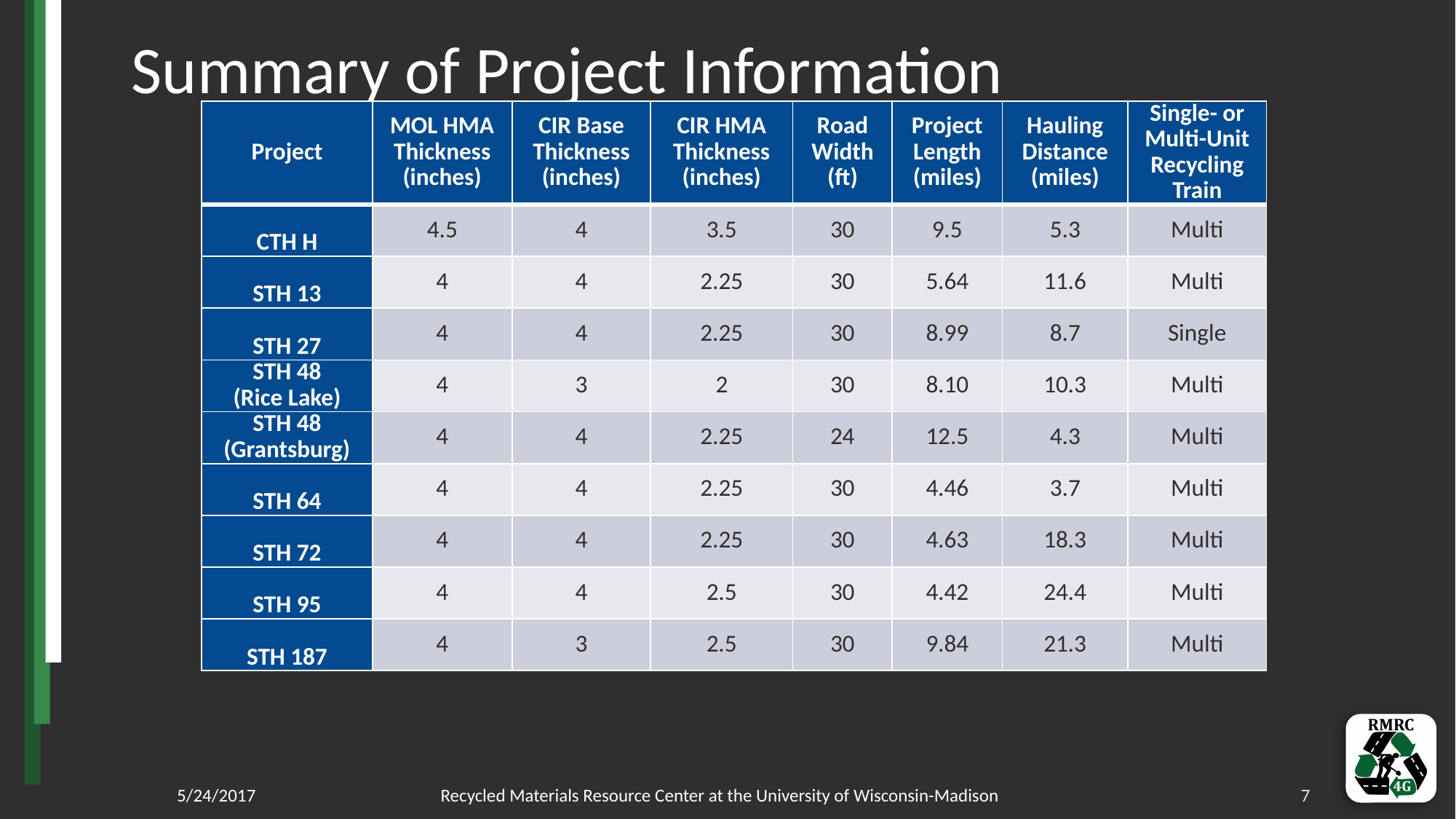

# Summary of Project Information
| Project | MOL HMA Thickness (inches) | CIR Base Thickness (inches) | CIR HMA Thickness (inches) | Road Width (ft) | Project Length (miles) | Hauling Distance (miles) | Single- or Multi-Unit Recycling Train |
| --- | --- | --- | --- | --- | --- | --- | --- |
| CTH H | 4.5 | 4 | 3.5 | 30 | 9.5 | 5.3 | Multi |
| STH 13 | 4 | 4 | 2.25 | 30 | 5.64 | 11.6 | Multi |
| STH 27 | 4 | 4 | 2.25 | 30 | 8.99 | 8.7 | Single |
| STH 48 (Rice Lake) | 4 | 3 | 2 | 30 | 8.10 | 10.3 | Multi |
| STH 48 (Grantsburg) | 4 | 4 | 2.25 | 24 | 12.5 | 4.3 | Multi |
| STH 64 | 4 | 4 | 2.25 | 30 | 4.46 | 3.7 | Multi |
| STH 72 | 4 | 4 | 2.25 | 30 | 4.63 | 18.3 | Multi |
| STH 95 | 4 | 4 | 2.5 | 30 | 4.42 | 24.4 | Multi |
| STH 187 | 4 | 3 | 2.5 | 30 | 9.84 | 21.3 | Multi |
5/24/2017
Recycled Materials Resource Center at the University of Wisconsin-Madison
7